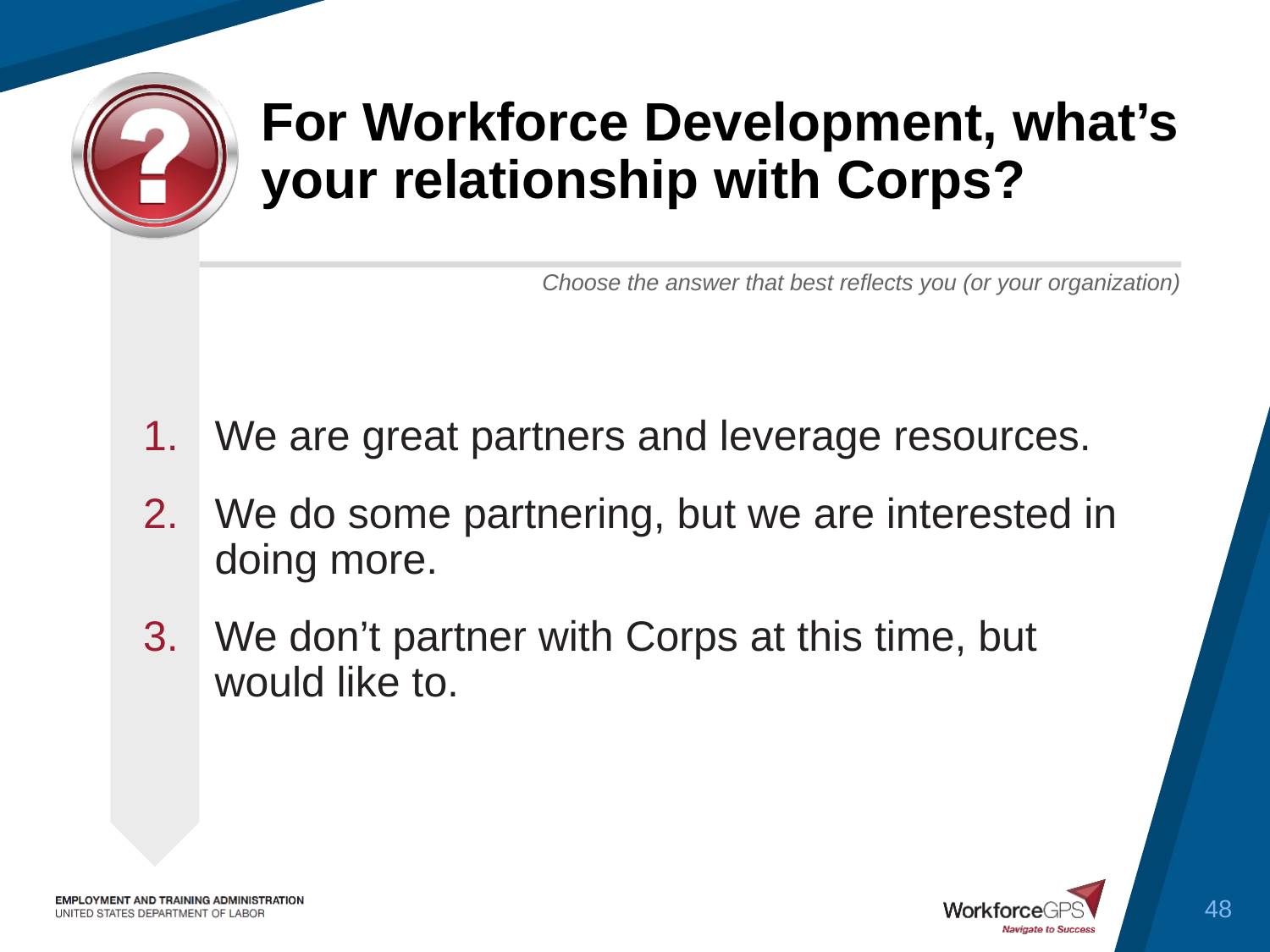

# For Workforce Development, what’s your relationship with Corps?
We are great partners and leverage resources.
We do some partnering, but we are interested in doing more.
We don’t partner with Corps at this time, but would like to.
48